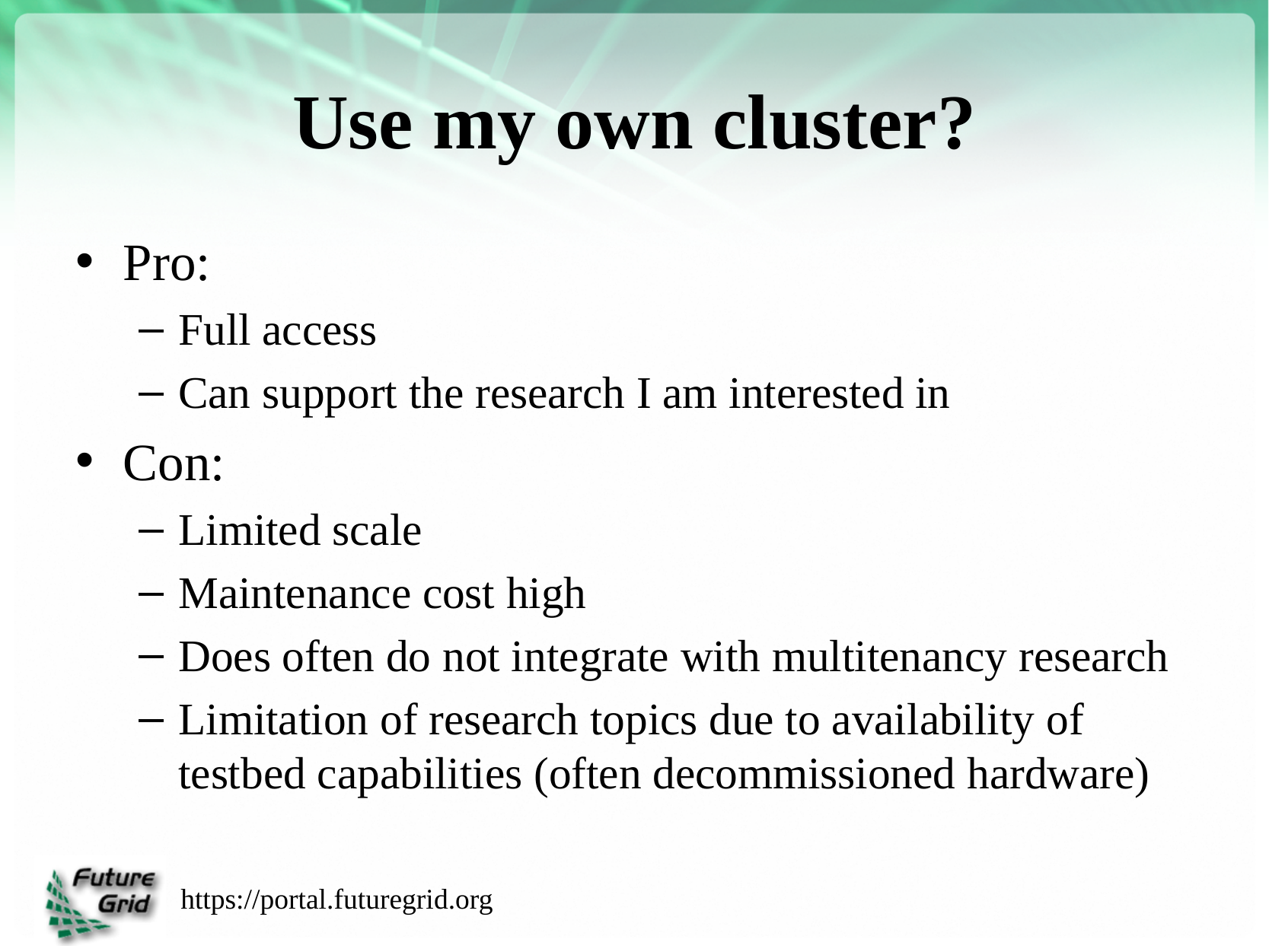

# Use my own cluster?
Pro:
Full access
Can support the research I am interested in
Con:
Limited scale
Maintenance cost high
Does often do not integrate with multitenancy research
Limitation of research topics due to availability of testbed capabilities (often decommissioned hardware)